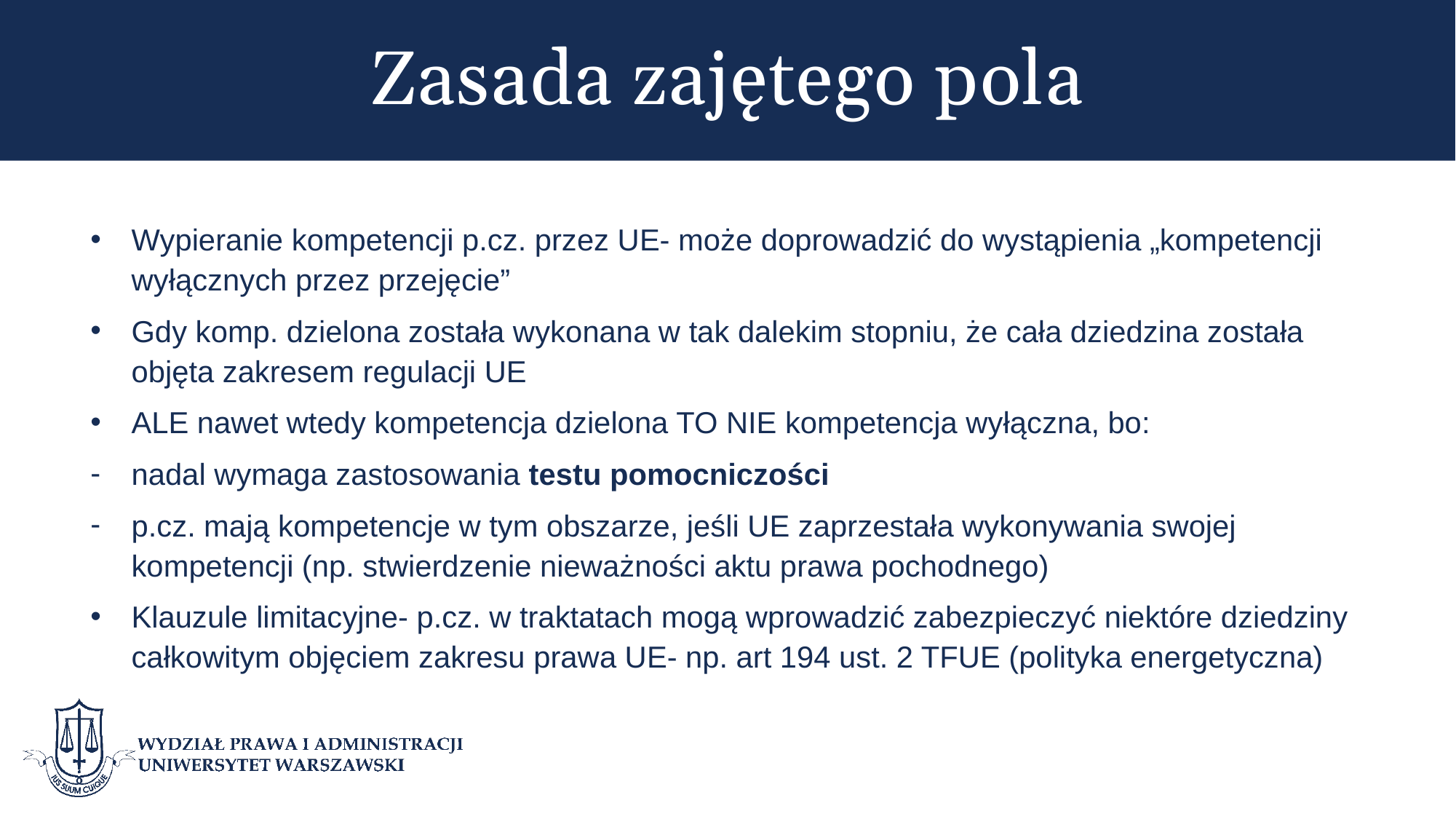

# Zasada zajętego pola
Wypieranie kompetencji p.cz. przez UE- może doprowadzić do wystąpienia „kompetencji wyłącznych przez przejęcie”
Gdy komp. dzielona została wykonana w tak dalekim stopniu, że cała dziedzina została objęta zakresem regulacji UE
ALE nawet wtedy kompetencja dzielona TO NIE kompetencja wyłączna, bo:
nadal wymaga zastosowania testu pomocniczości
p.cz. mają kompetencje w tym obszarze, jeśli UE zaprzestała wykonywania swojej kompetencji (np. stwierdzenie nieważności aktu prawa pochodnego)
Klauzule limitacyjne- p.cz. w traktatach mogą wprowadzić zabezpieczyć niektóre dziedziny całkowitym objęciem zakresu prawa UE- np. art 194 ust. 2 TFUE (polityka energetyczna)